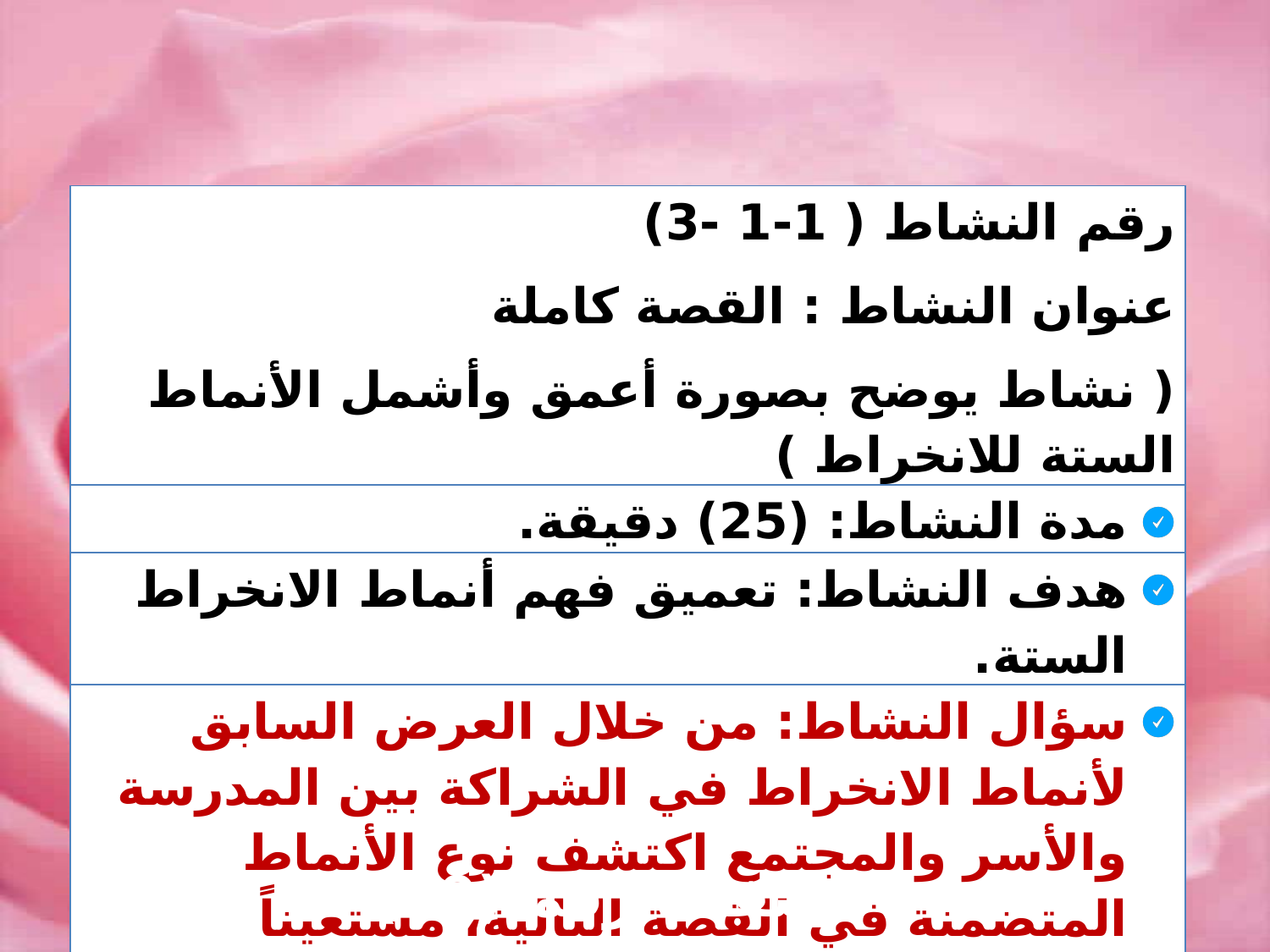

| رقم النشاط ( 1-1 -3) عنوان النشاط : القصة كاملة ( نشاط يوضح بصورة أعمق وأشمل الأنماط الستة للانخراط ) |
| --- |
| مدة النشاط: (25) دقيقة. |
| هدف النشاط: تعميق فهم أنماط الانخراط الستة. |
| سؤال النشاط: من خلال العرض السابق لأنماط الانخراط في الشراكة بين المدرسة والأسر والمجتمع اكتشف نوع الأنماط المتضمنة في القصة التالية، مستعيناً بالنموذج المرفق. |
صفحة رقم (60)